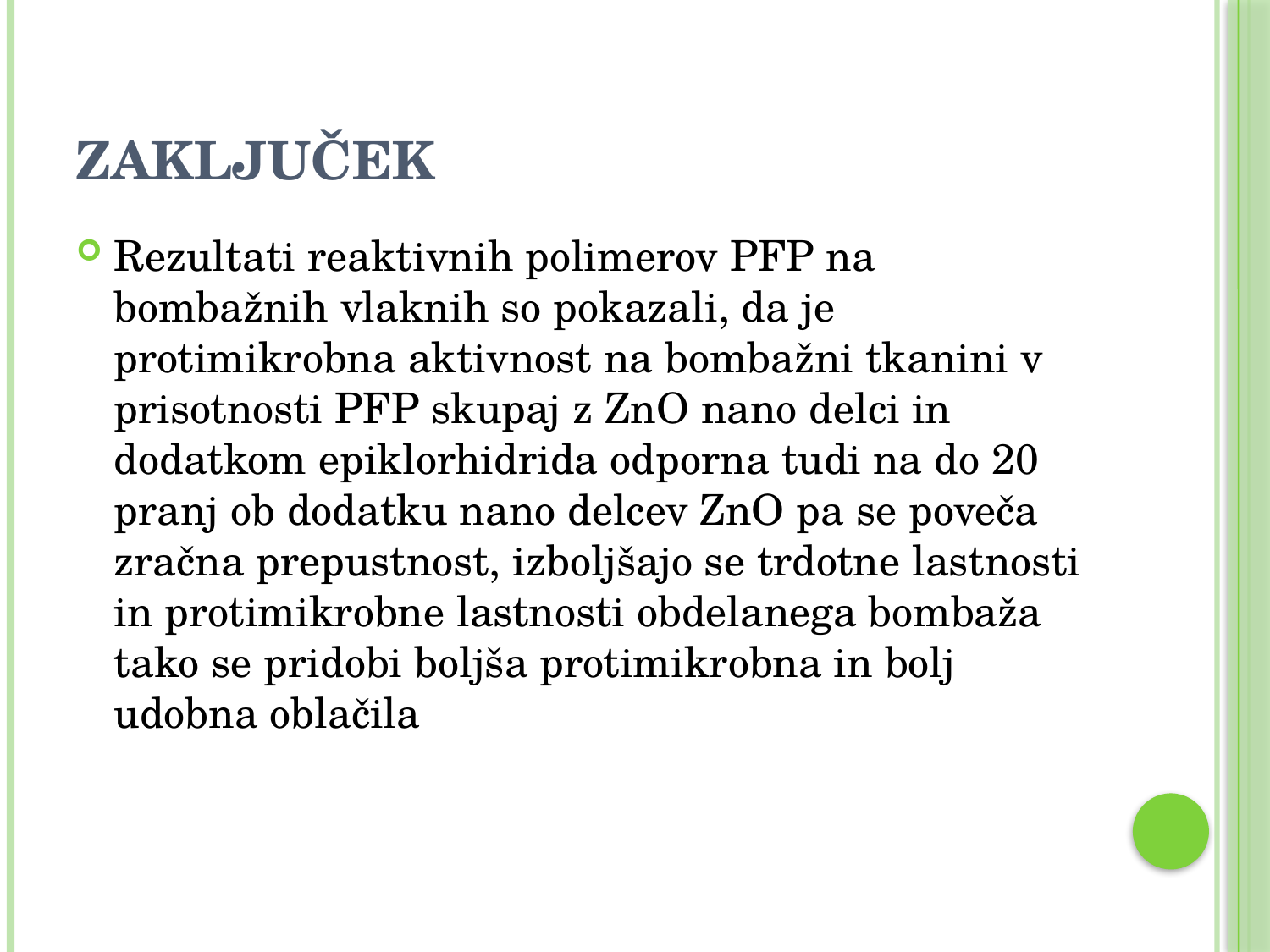

# Zaključek
Rezultati reaktivnih polimerov PFP na bombažnih vlaknih so pokazali, da je protimikrobna aktivnost na bombažni tkanini v prisotnosti PFP skupaj z ZnO nano delci in dodatkom epiklorhidrida odporna tudi na do 20 pranj ob dodatku nano delcev ZnO pa se poveča zračna prepustnost, izboljšajo se trdotne lastnosti in protimikrobne lastnosti obdelanega bombaža tako se pridobi boljša protimikrobna in bolj udobna oblačila